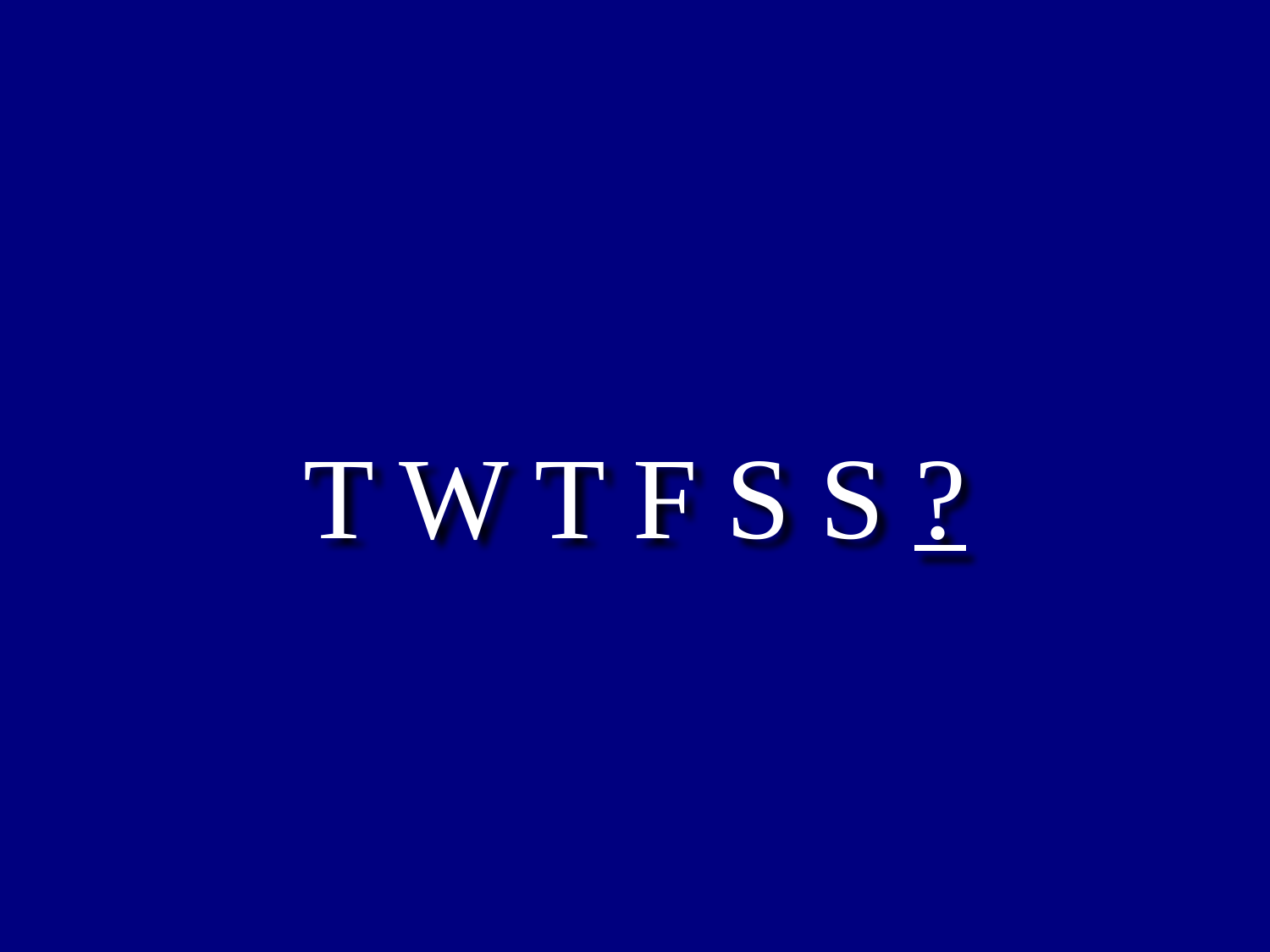

T W T F S S ?